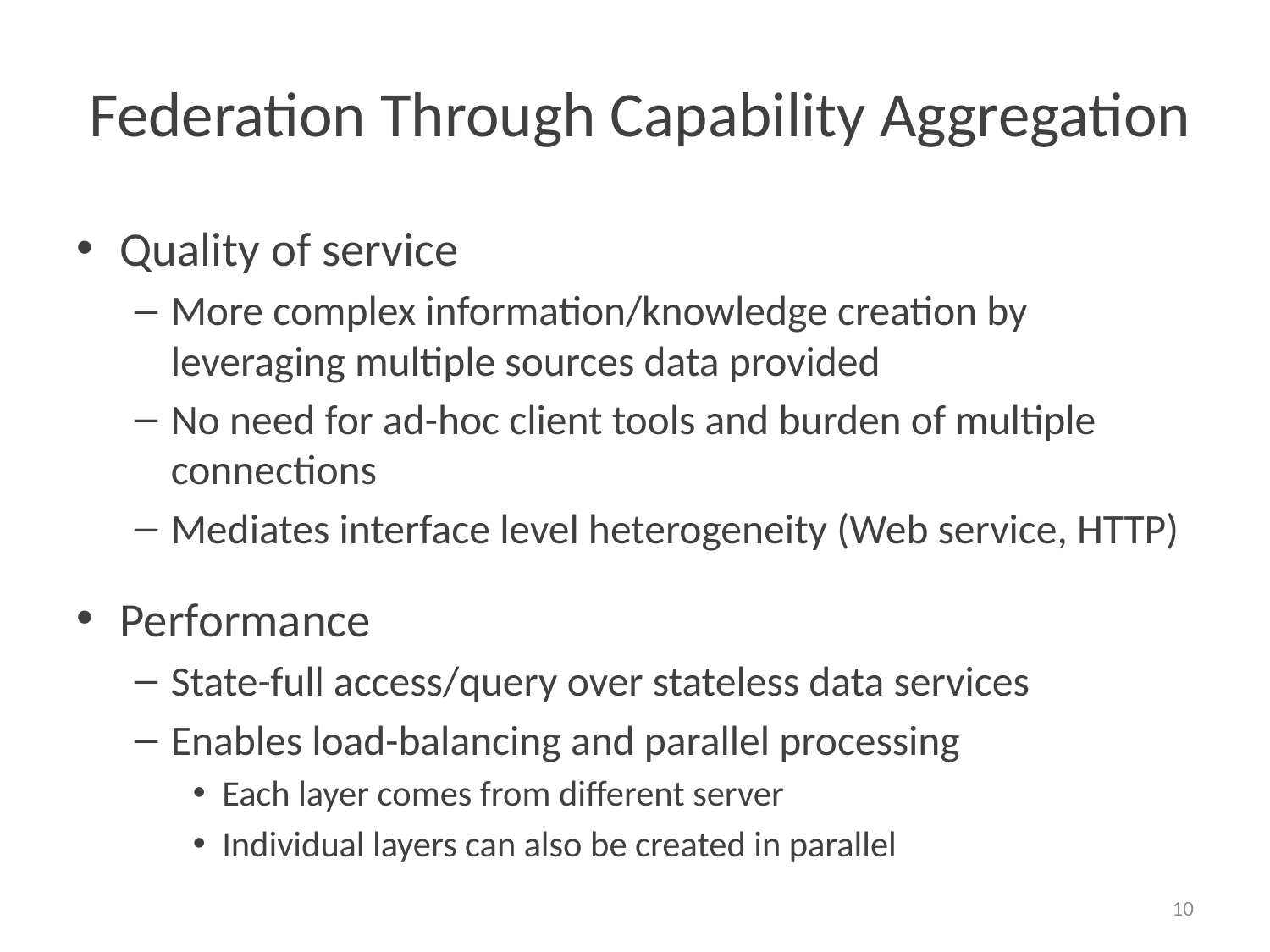

# Federation Through Capability Aggregation
Quality of service
More complex information/knowledge creation by leveraging multiple sources data provided
No need for ad-hoc client tools and burden of multiple connections
Mediates interface level heterogeneity (Web service, HTTP)

Performance
State-full access/query over stateless data services
Enables load-balancing and parallel processing
Each layer comes from different server
Individual layers can also be created in parallel
10